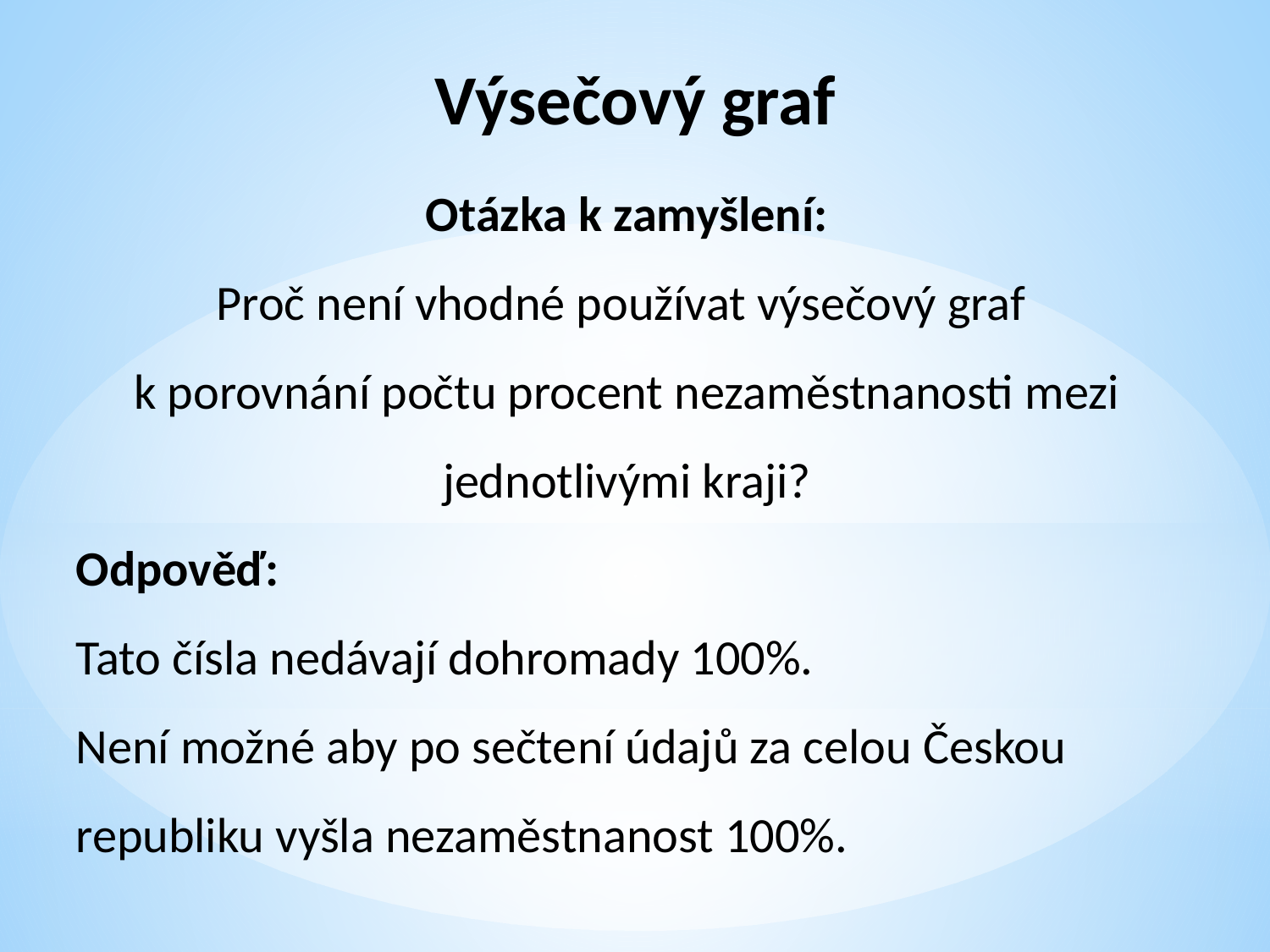

Výsečový graf
Otázka k zamyšlení:
Proč není vhodné používat výsečový graf
k porovnání počtu procent nezaměstnanosti mezi jednotlivými kraji?
Odpověď:
Tato čísla nedávají dohromady 100%.
Není možné aby po sečtení údajů za celou Českou republiku vyšla nezaměstnanost 100%.